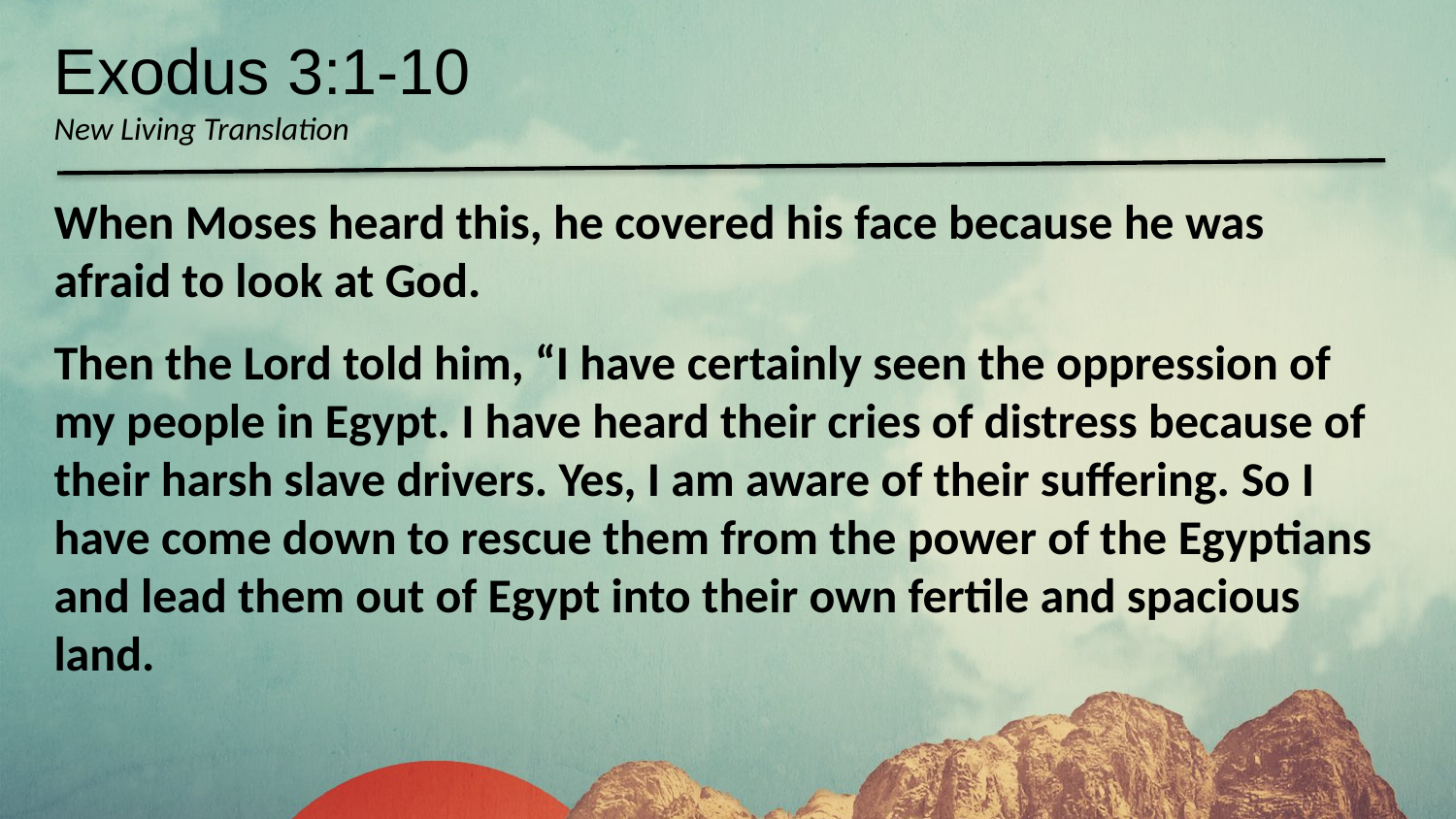

Exodus 3:1-10
New Living Translation
When Moses heard this, he covered his face because he was afraid to look at God.
Then the Lord told him, “I have certainly seen the oppression of my people in Egypt. I have heard their cries of distress because of their harsh slave drivers. Yes, I am aware of their suffering. So I have come down to rescue them from the power of the Egyptians and lead them out of Egypt into their own fertile and spacious land.